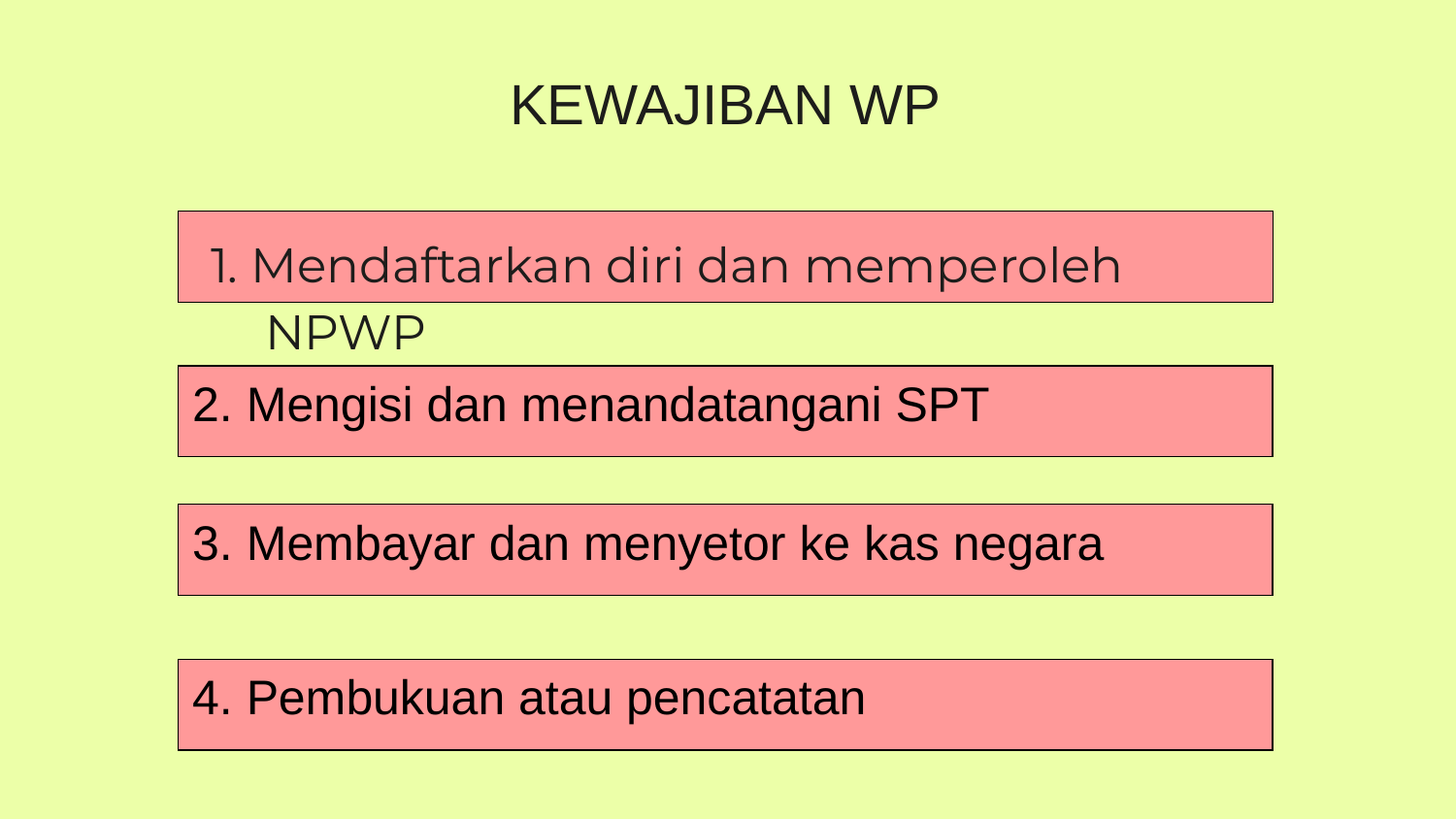

KEWAJIBAN WP
1. Mendaftarkan diri dan memperoleh NPWP
2. Mengisi dan menandatangani SPT
3. Membayar dan menyetor ke kas negara
4. Pembukuan atau pencatatan